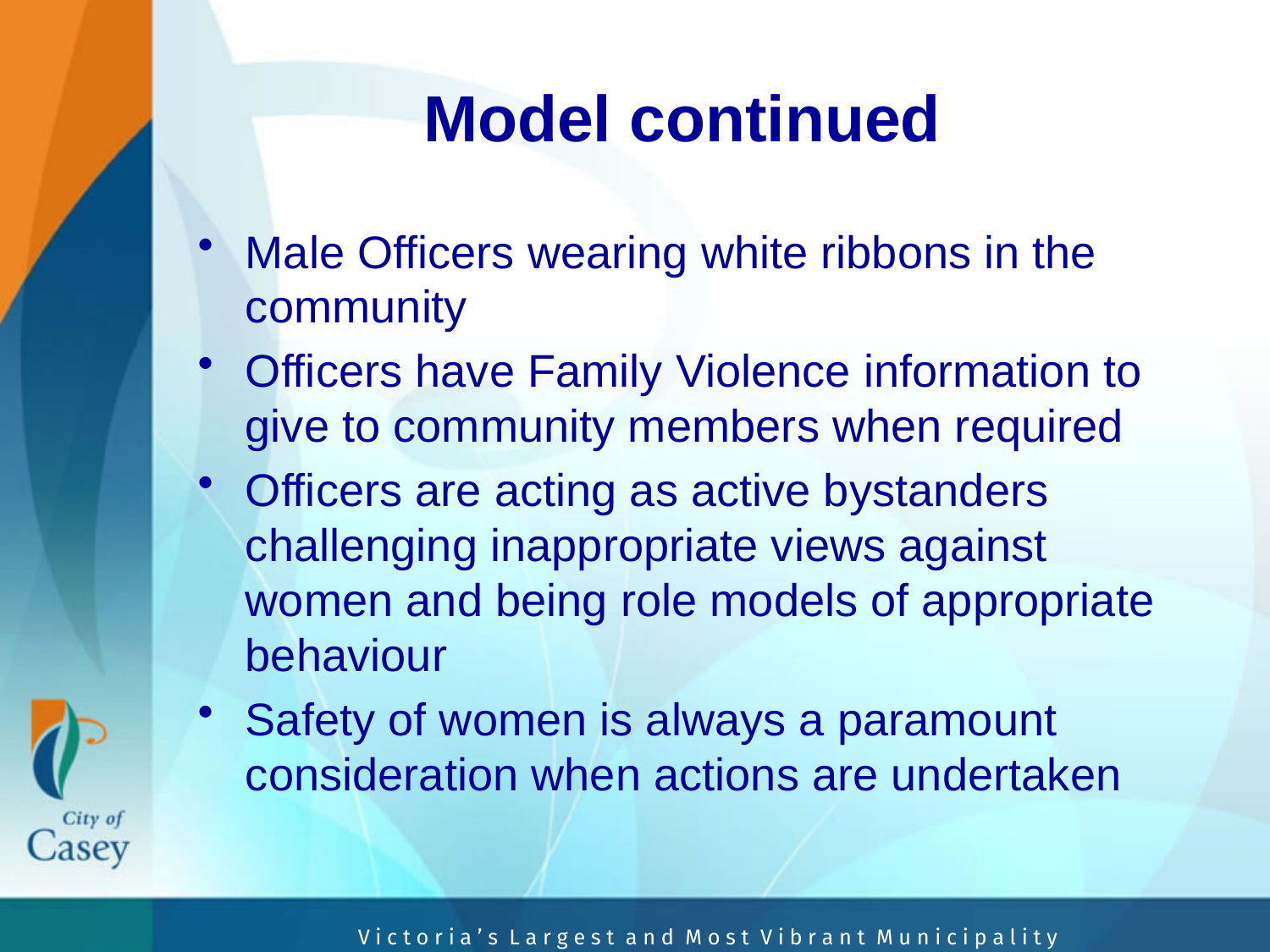

# Model continued
Male Officers wearing white ribbons in the community
Officers have Family Violence information to give to community members when required
Officers are acting as active bystanders challenging inappropriate views against women and being role models of appropriate behaviour
Safety of women is always a paramount consideration when actions are undertaken